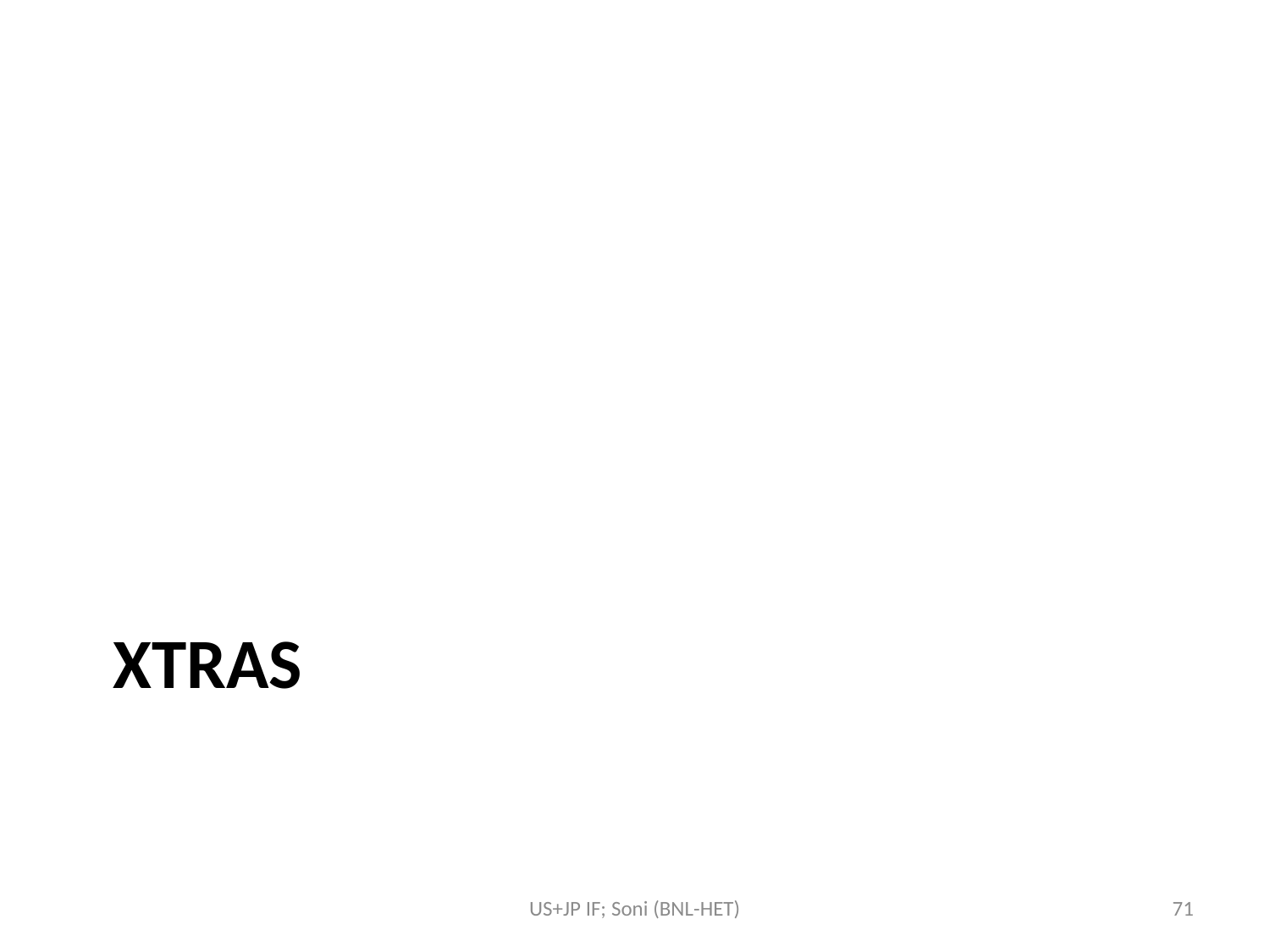

# xtras
US+JP IF; Soni (BNL-HET)
71